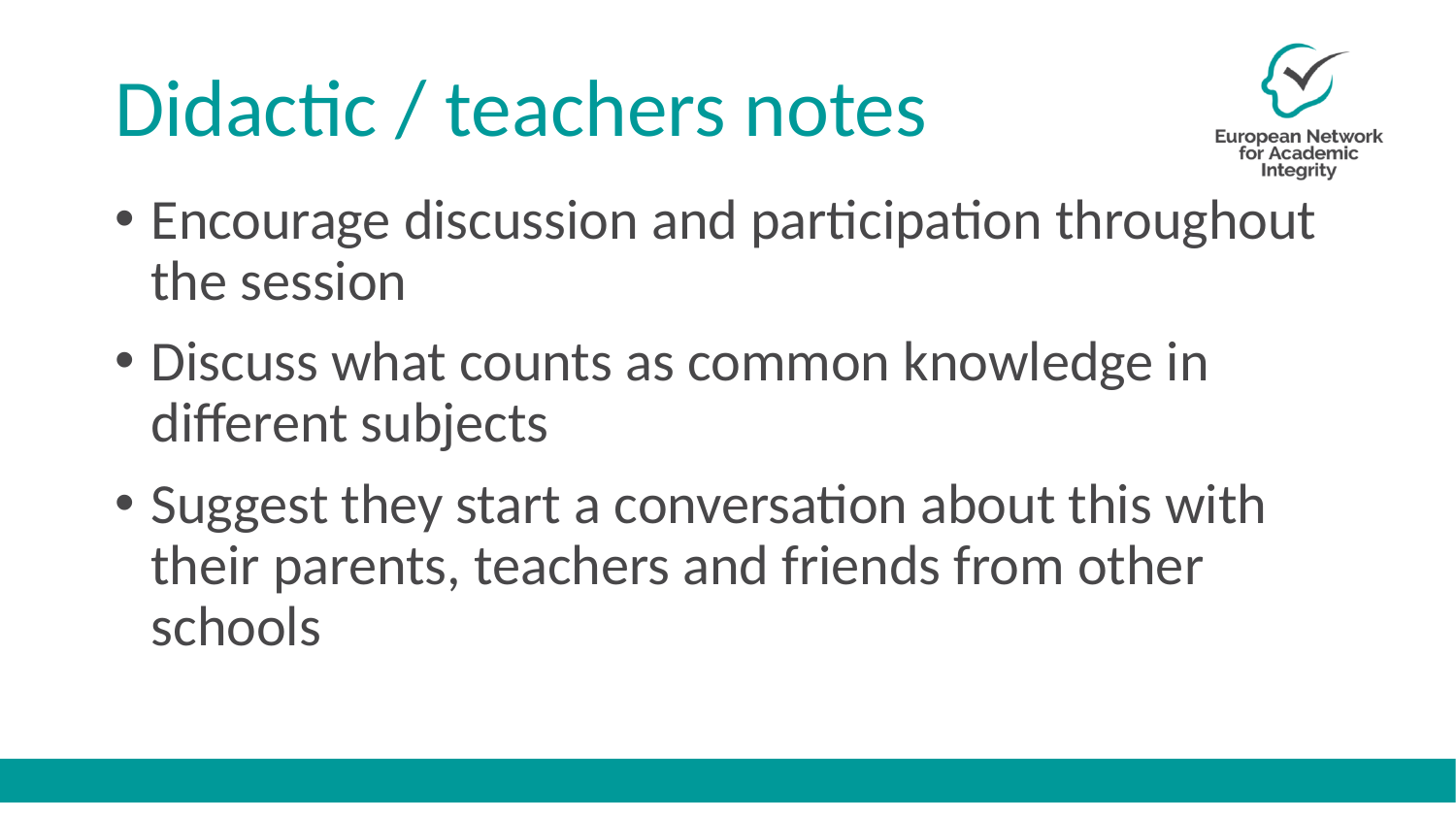

# Didactic / teachers notes
Encourage discussion and participation throughout the session
Discuss what counts as common knowledge in different subjects
Suggest they start a conversation about this with their parents, teachers and friends from other schools